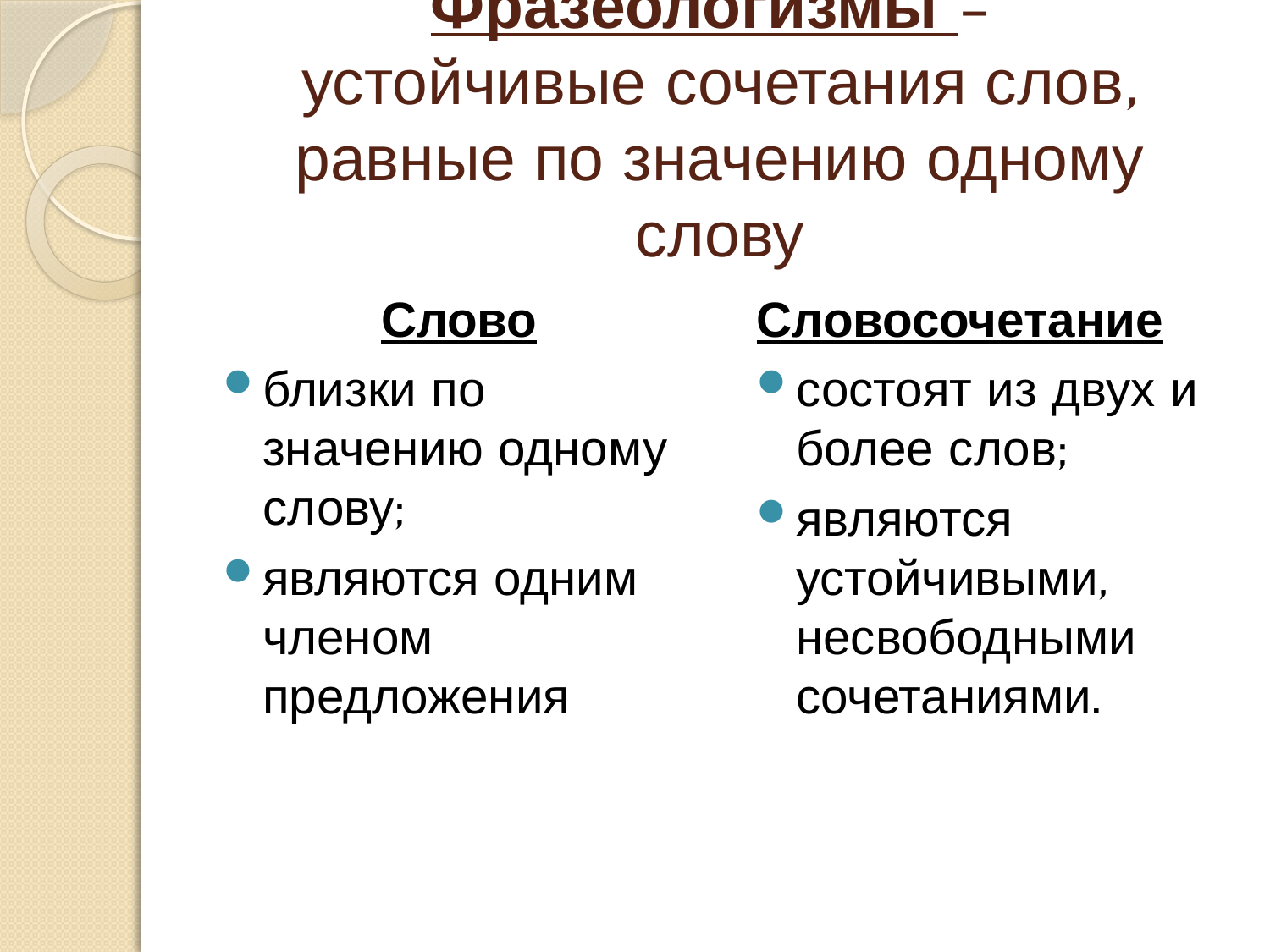

# Фразеологизмы – устойчивые сочетания слов, равные по значению одному слову

Слово
близки по значению одному слову;
являются одним членом предложения

Словосочетание
состоят из двух и более слов;
являются устойчивыми, несвободными сочетаниями.